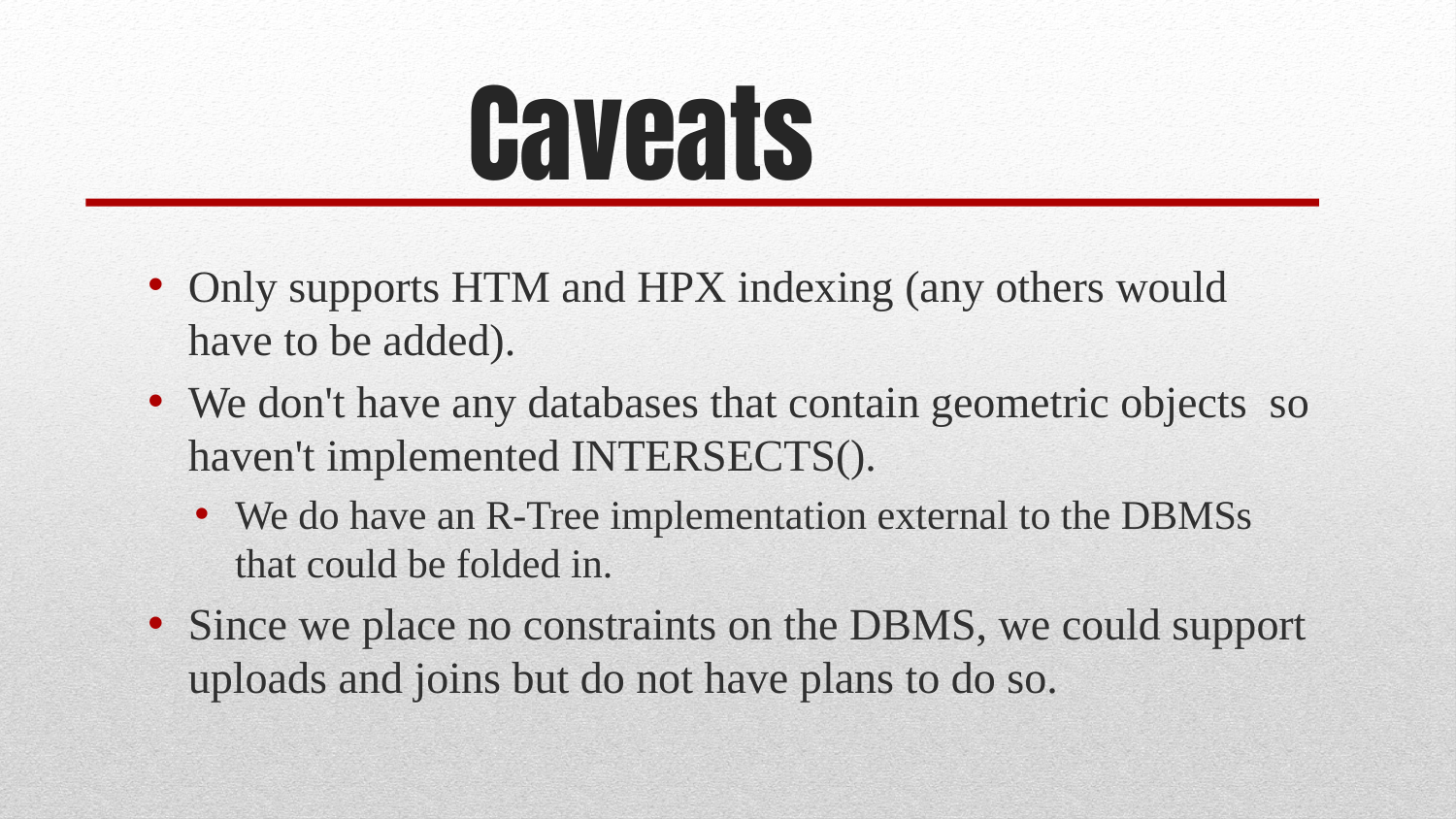

# Caveats
Only supports HTM and HPX indexing (any others would have to be added).
We don't have any databases that contain geometric objects  so haven't implemented INTERSECTS().
We do have an R-Tree implementation external to the DBMSs that could be folded in.
Since we place no constraints on the DBMS, we could support uploads and joins but do not have plans to do so.